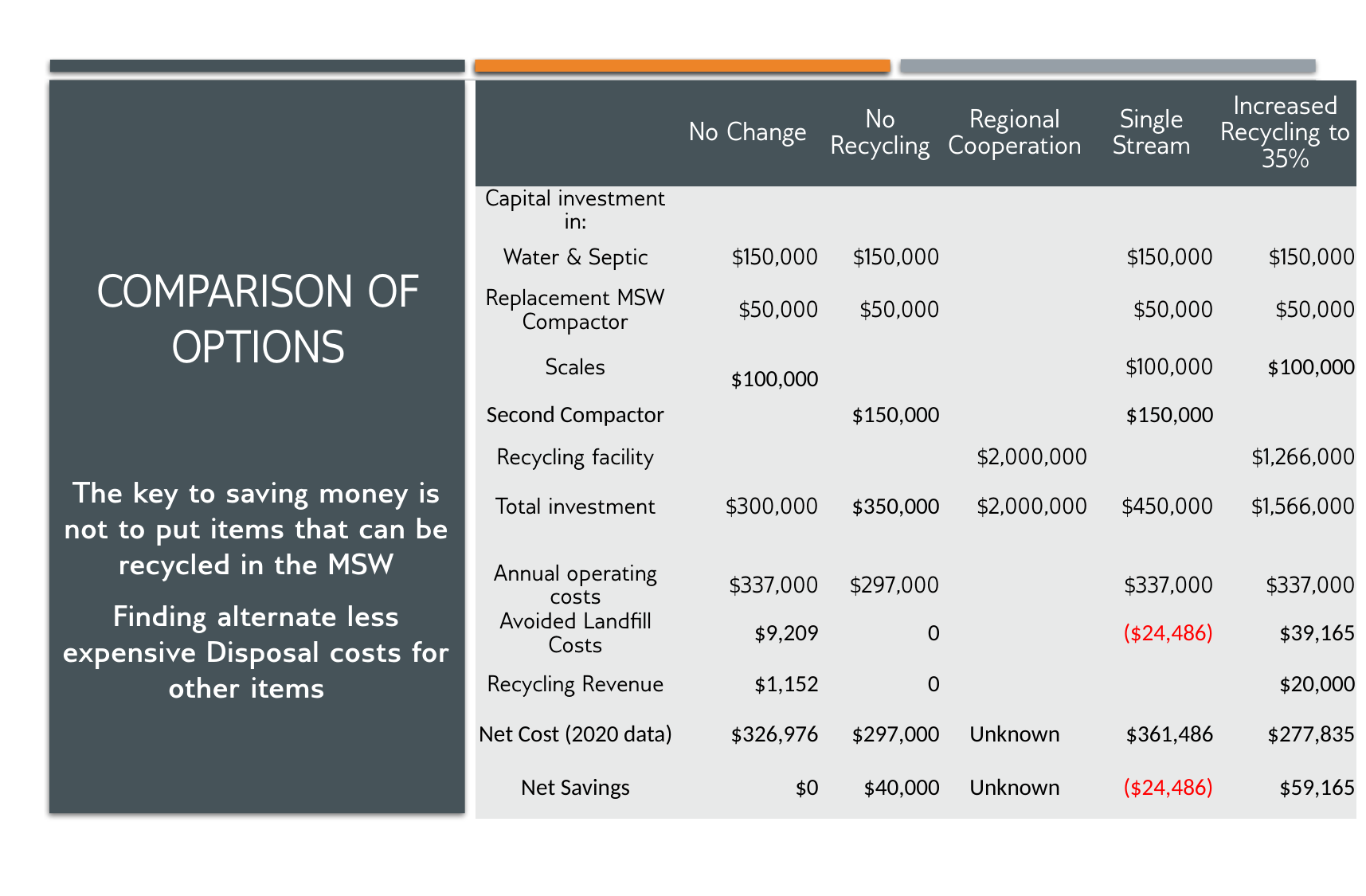

|  | No Change | No Recycling | Regional Cooperation | Single Stream | Increased Recycling to 35% |
| --- | --- | --- | --- | --- | --- |
| Capital investment in: |  |  |  |  |  |
| Water & Septic | $150,000 | $150,000 |  | $150,000 | $150,000 |
| Replacement MSW Compactor | $50,000 | $50,000 |  | $50,000 | $50,000 |
| Scales | $100,000 |  |  | $100,000 | $100,000 |
| Second Compactor |  | $150,000 |  | $150,000 |  |
| Recycling facility |  |  | $2,000,000 |  | $1,266,000 |
| Total investment | $300,000 | $350,000 | $2,000,000 | $450,000 | $1,566,000 |
|  |  |  |  |  |  |
| Annual operating costs | $337,000 | $297,000 |  | $337,000 | $337,000 |
| Avoided Landfill Costs | $9,209 | 0 |  | ($24,486) | $39,165 |
| Recycling Revenue | $1,152 | 0 |  |  | $20,000 |
| Net Cost (2020 data) | $326,976 | $297,000 | Unknown | $361,486 | $277,835 |
| Net Savings | $0 | $40,000 | Unknown | ($24,486) | $59,165 |

# Comparison of options
The key to saving money is not to put items that can be recycled in the MSW
Finding alternate less expensive Disposal costs for other items